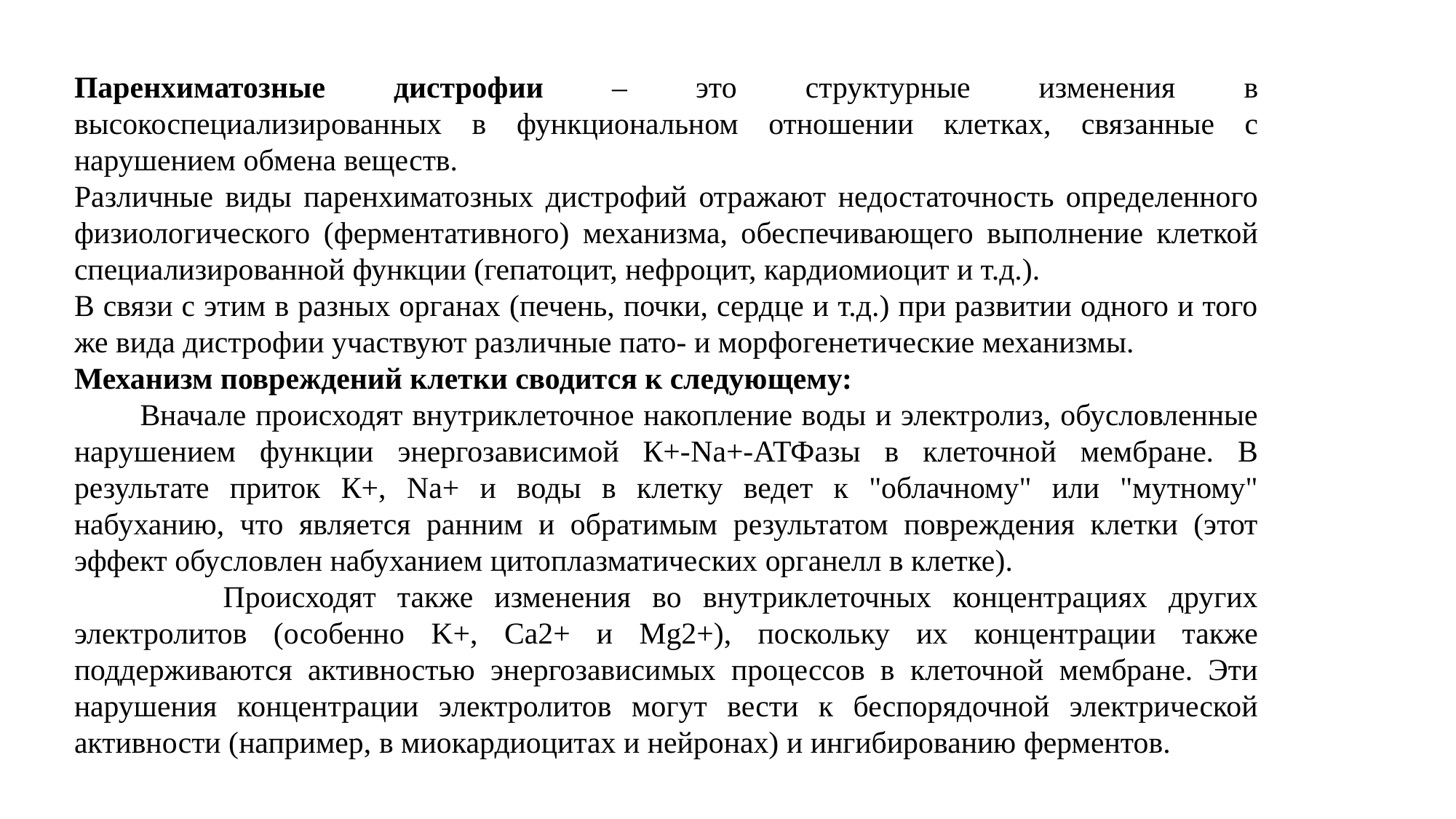

Паренхиматозные дистрофии – это структурные изменения в высокоспециализированных в функциональном отношении клетках, связанные с нарушением обмена веществ.
Различные виды паренхиматозных дистрофий отражают недостаточность определенного физиологического (ферментативного) механизма, обеспечивающего выполнение клеткой специализированной функции (гепатоцит, нефроцит, кардиомиоцит и т.д.).
В связи с этим в разных органах (печень, почки, сердце и т.д.) при развитии одного и того же вида дистрофии участвуют различные пато- и морфогенетические механизмы.
Механизм повреждений клетки сводится к следующему:
       Вначале происходят внутриклеточное накопление воды и электролиз, обусловленные нарушением функции энергозависимой К+-Na+-АТФазы в клеточной мембране. В результате приток К+, Na+ и воды в клетку ведет к "облачному" или "мутному" набуханию, что является ранним и обратимым результатом повреждения клетки (этот эффект обусловлен набуханием цитоплазматических органелл в клетке).
       Происходят также изменения во внутриклеточных концентрациях других электролитов (особенно K+, Ca2+ и Mg2+), поскольку их концентрации также поддерживаются активностью энергозависимых процессов в клеточной мембране. Эти нарушения концентрации электролитов могут вести к беспорядочной электрической активности (например, в миокардиоцитах и нейронах) и ингибированию ферментов.